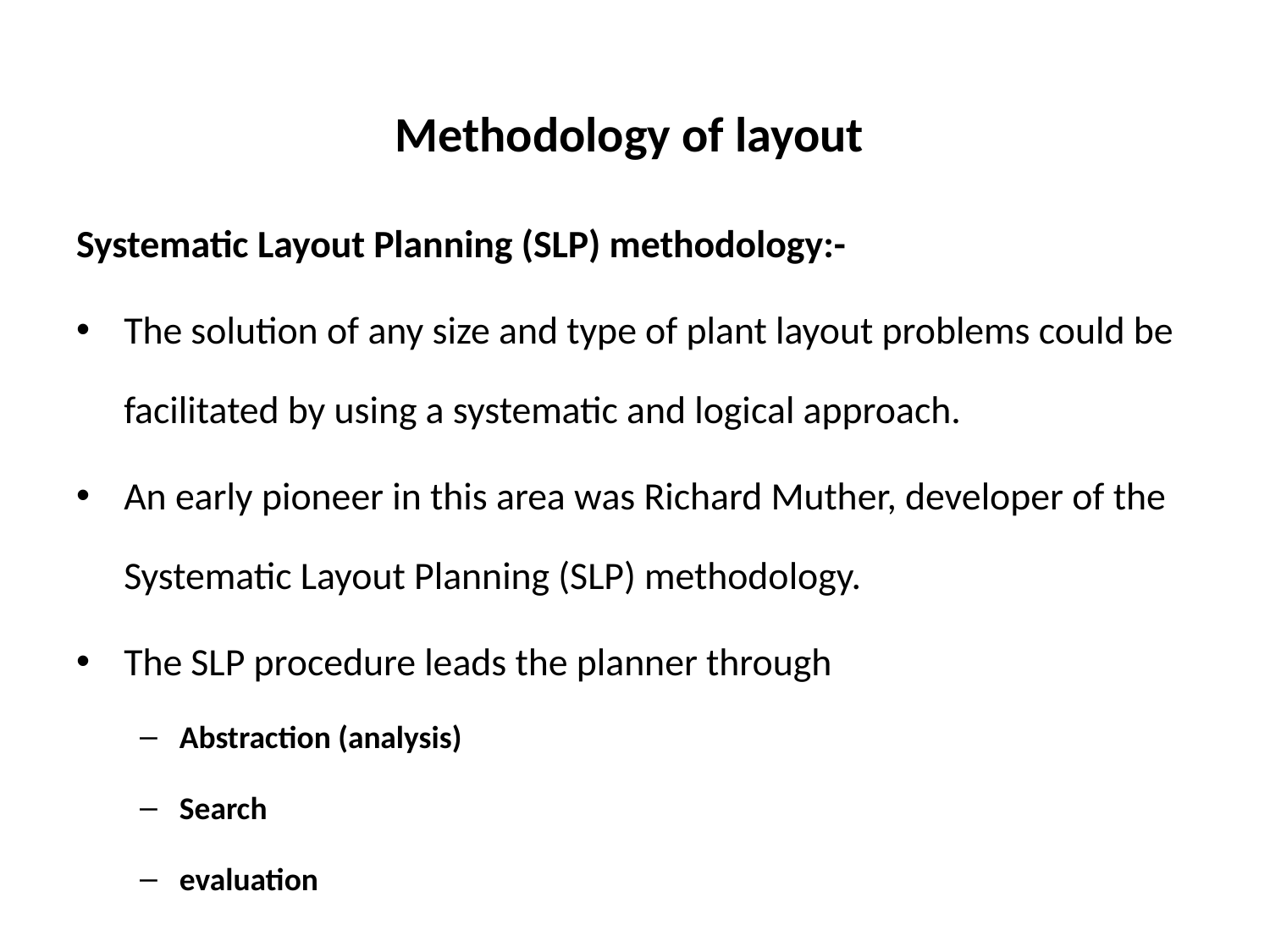

# Methodology of layout
Systematic Layout Planning (SLP) methodology:-
The solution of any size and type of plant layout problems could be facilitated by using a systematic and logical approach.
An early pioneer in this area was Richard Muther, developer of the Systematic Layout Planning (SLP) methodology.
The SLP procedure leads the planner through
Abstraction (analysis)
Search
evaluation